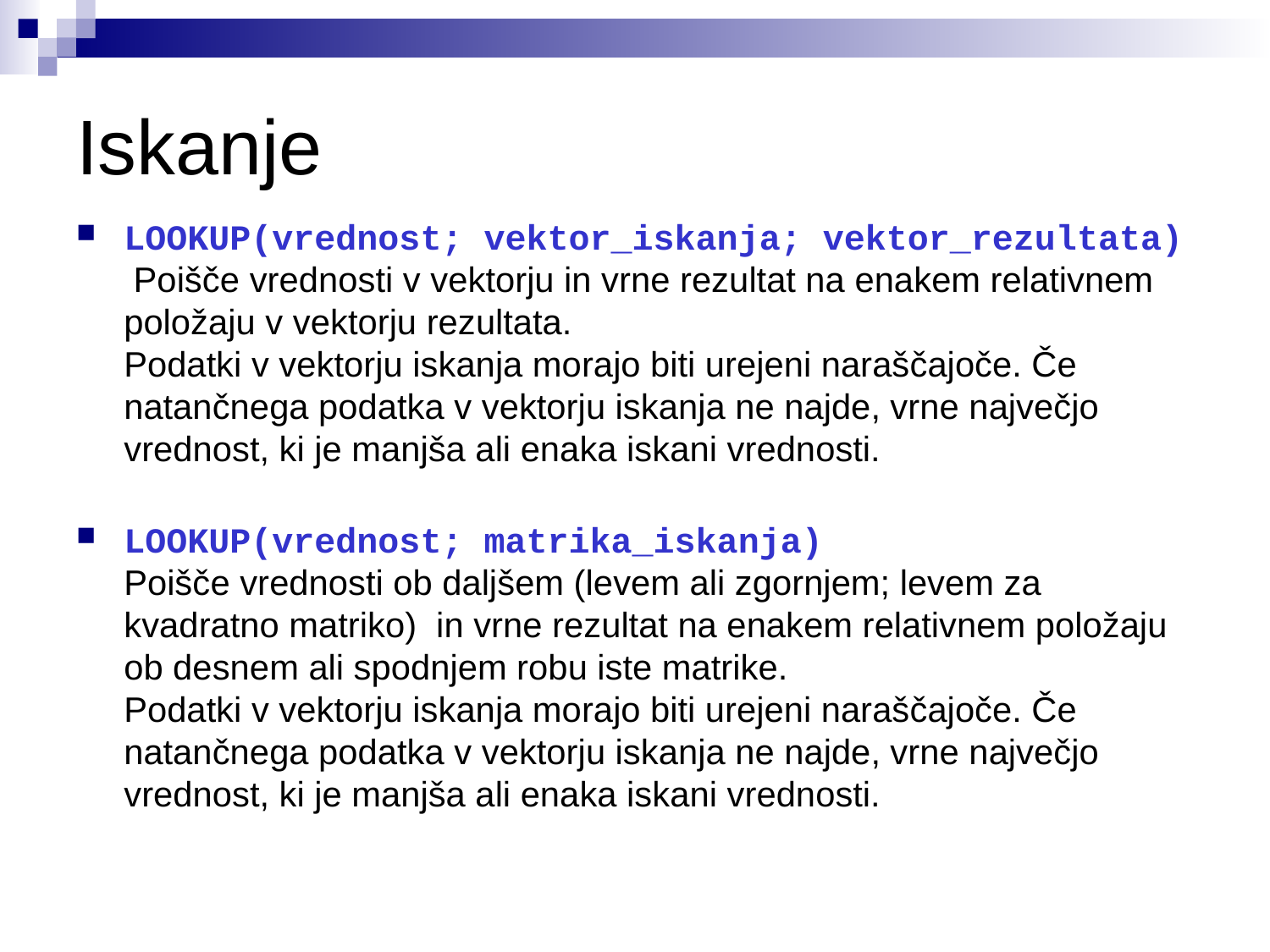

# Iskanje
LOOKUP(vrednost; vektor_iskanja; vektor_rezultata)  Poišče vrednosti v vektorju in vrne rezultat na enakem relativnem položaju v vektorju rezultata.
Podatki v vektorju iskanja morajo biti urejeni naraščajoče. Če natančnega podatka v vektorju iskanja ne najde, vrne največjo vrednost, ki je manjša ali enaka iskani vrednosti.
LOOKUP(vrednost; matrika_iskanja)
Poišče vrednosti ob daljšem (levem ali zgornjem; levem za kvadratno matriko)  in vrne rezultat na enakem relativnem položaju ob desnem ali spodnjem robu iste matrike.
Podatki v vektorju iskanja morajo biti urejeni naraščajoče. Če natančnega podatka v vektorju iskanja ne najde, vrne največjo vrednost, ki je manjša ali enaka iskani vrednosti.